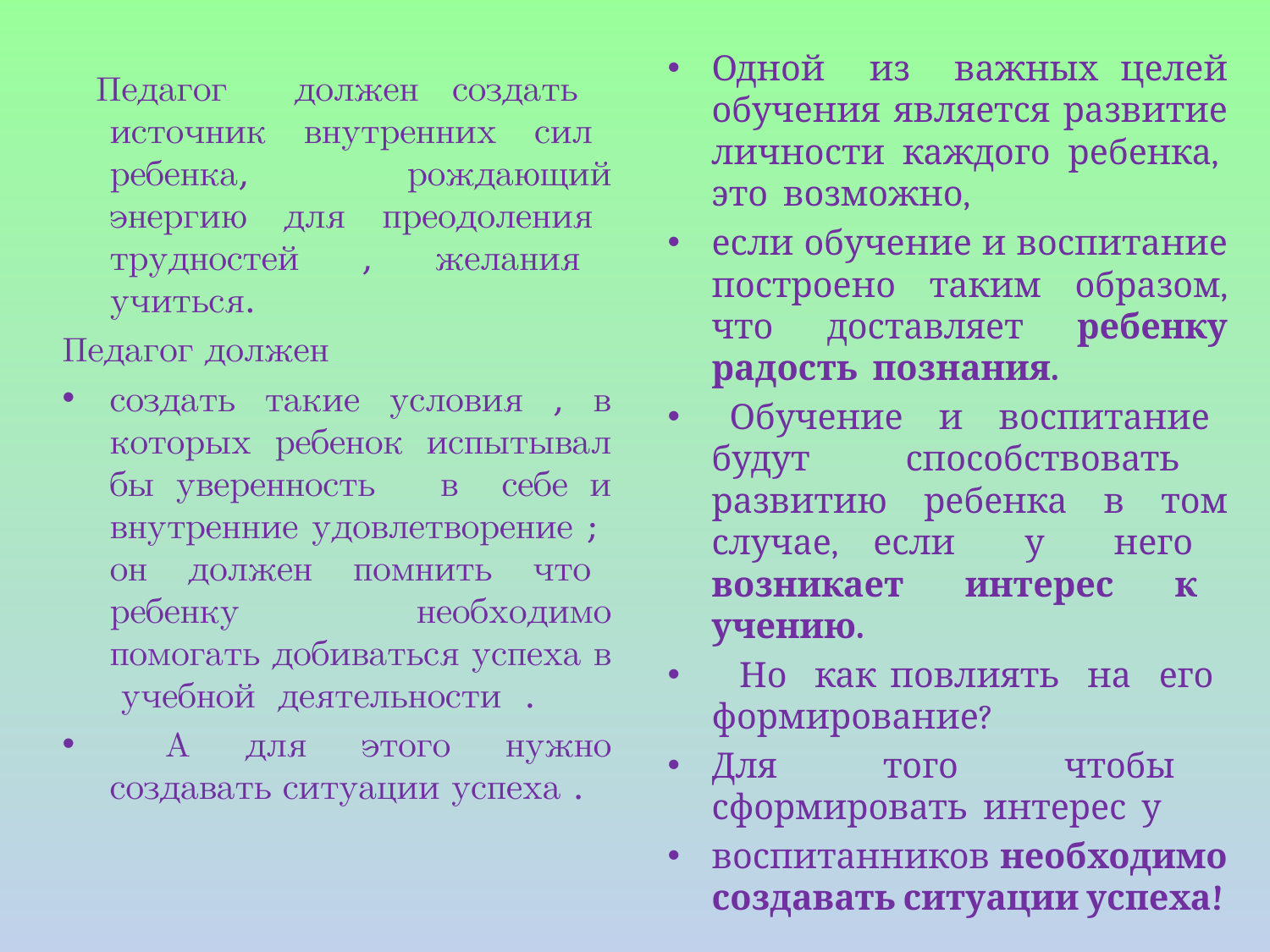

#
Одной  из  важных целей обучения является развитие личности  каждого  ребенка,  это  возможно,
если обучение и воспитание построено таким образом, что  доставляет  ребенку радость  познания.
 Обучение  и  воспитание  будут  способствовать  развитию ребенка в том случае, если  у  него  возникает  интерес  к  учению.
  Но  как повлиять  на  его  формирование?
Для  того  чтобы  сформировать  интерес  у
воспитанников необходимо создавать ситуации успеха!

 Педагог  должен создать  источник  внутренних  сил  ребенка,  рождающий энергию  для  преодоления  трудностей  ,  желания  учиться.
Педагог должен
создать такие условия , в которых ребенок испытывал бы уверенность   в  себе и внутренние удовлетворение ;  он  должен  помнить  что  ребенку  необходимо помогать добиваться успеха в  учебной  деятельности  .
  А  для  этого  нужно создавать ситуации успеха .